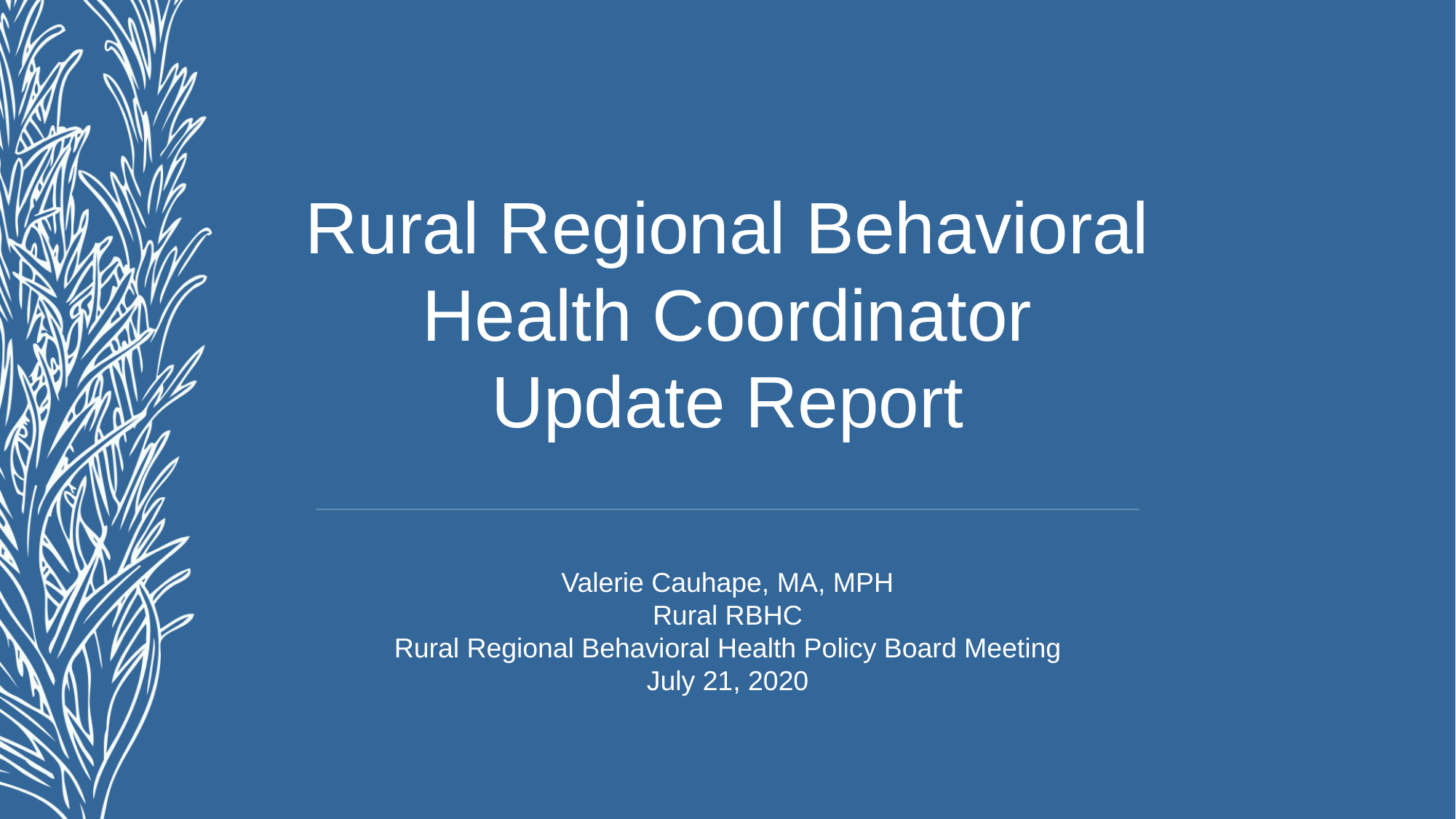

Rural Regional Behavioral Health Coordinator
Update Report
Valerie Cauhape, MA, MPH
Rural RBHC
Rural Regional Behavioral Health Policy Board Meeting
July 21, 2020